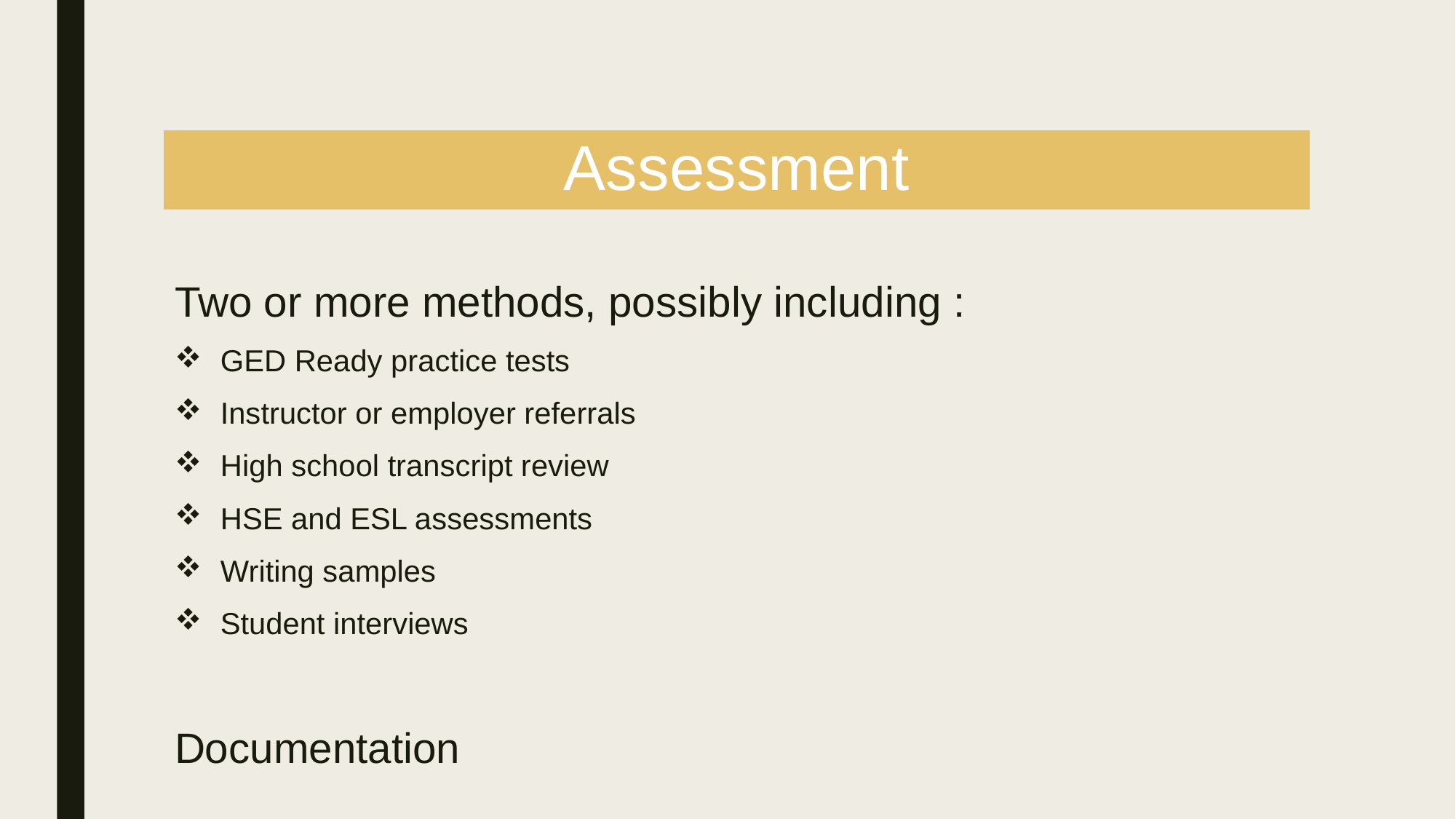

# Assessment
Two or more methods, possibly including :
GED Ready practice tests
Instructor or employer referrals
High school transcript review
HSE and ESL assessments
Writing samples
Student interviews

Documentation